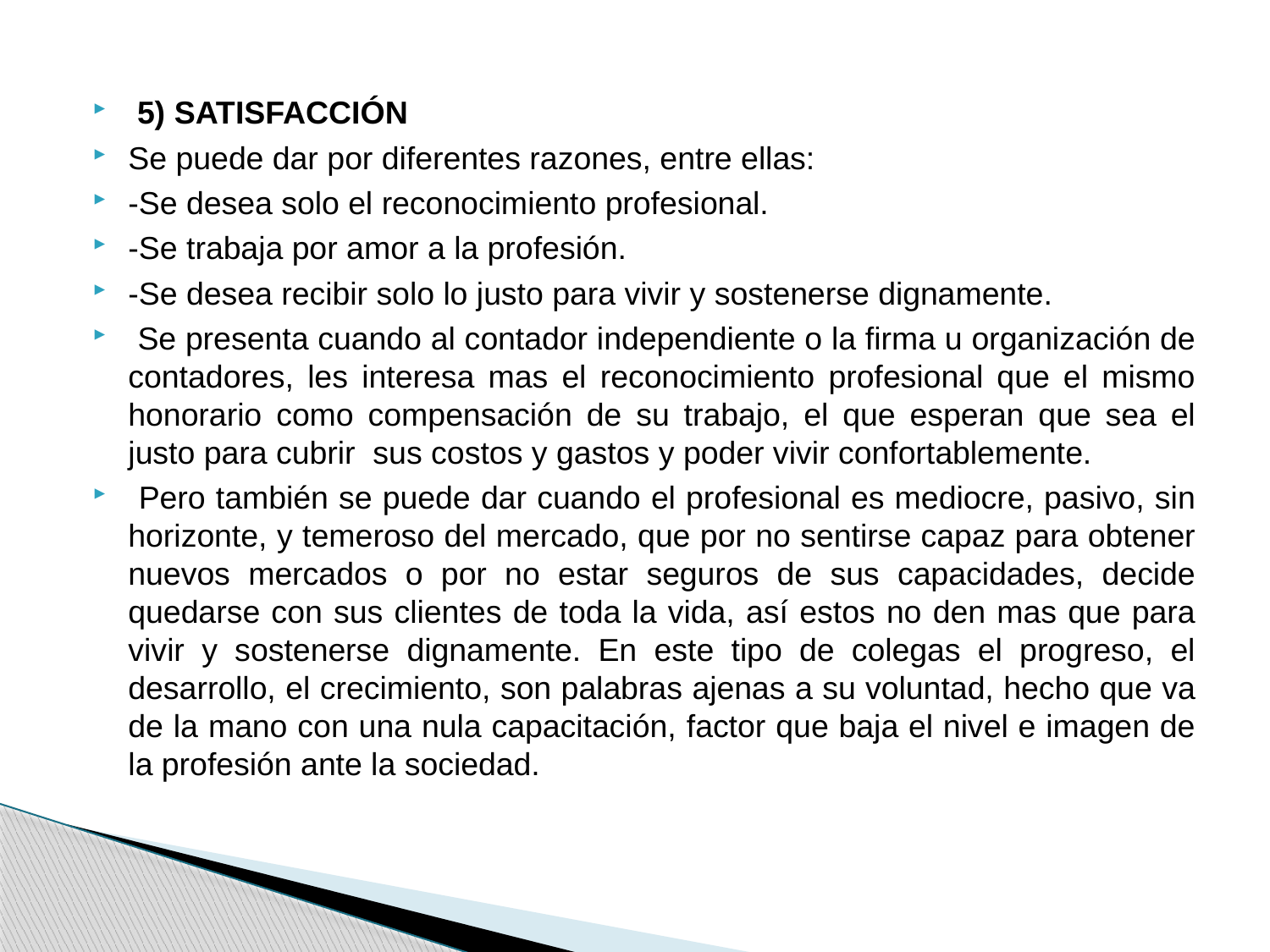

5) SATISFACCIÓN
Se puede dar por diferentes razones, entre ellas:
-Se desea solo el reconocimiento profesional.
-Se trabaja por amor a la profesión.
-Se desea recibir solo lo justo para vivir y sostenerse dignamente.
 Se presenta cuando al contador independiente o la firma u organización de contadores, les interesa mas el reconocimiento profesional que el mismo honorario como compensación de su trabajo, el que esperan que sea el justo para cubrir  sus costos y gastos y poder vivir confortablemente.
 Pero también se puede dar cuando el profesional es mediocre, pasivo, sin horizonte, y temeroso del mercado, que por no sentirse capaz para obtener nuevos mercados o por no estar seguros de sus capacidades, decide quedarse con sus clientes de toda la vida, así estos no den mas que para vivir y sostenerse dignamente. En este tipo de colegas el progreso, el desarrollo, el crecimiento, son palabras ajenas a su voluntad, hecho que va de la mano con una nula capacitación, factor que baja el nivel e imagen de la profesión ante la sociedad.